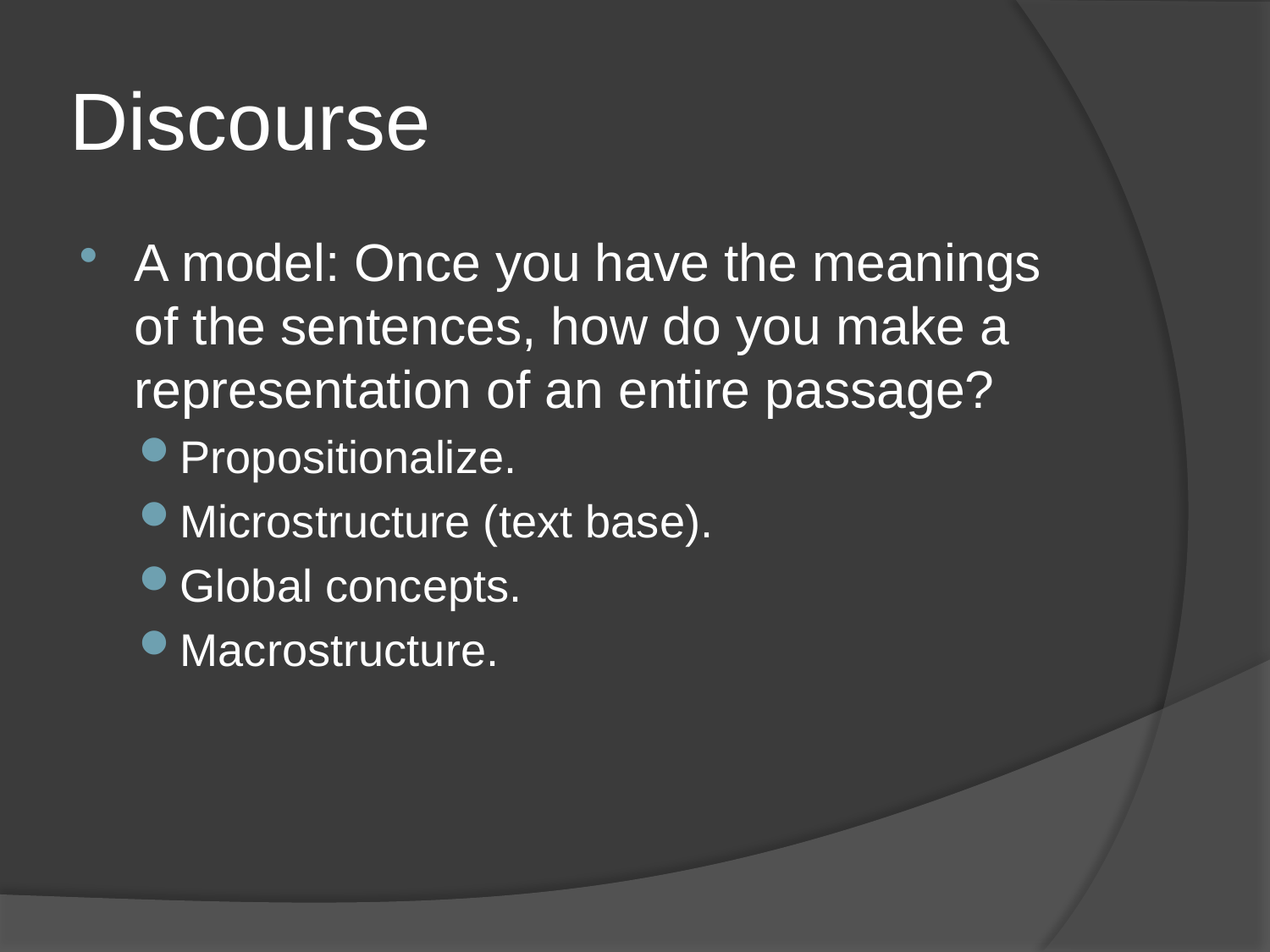

# Discourse
A model: Once you have the meanings of the sentences, how do you make a representation of an entire passage?
Propositionalize.
Microstructure (text base).
Global concepts.
Macrostructure.